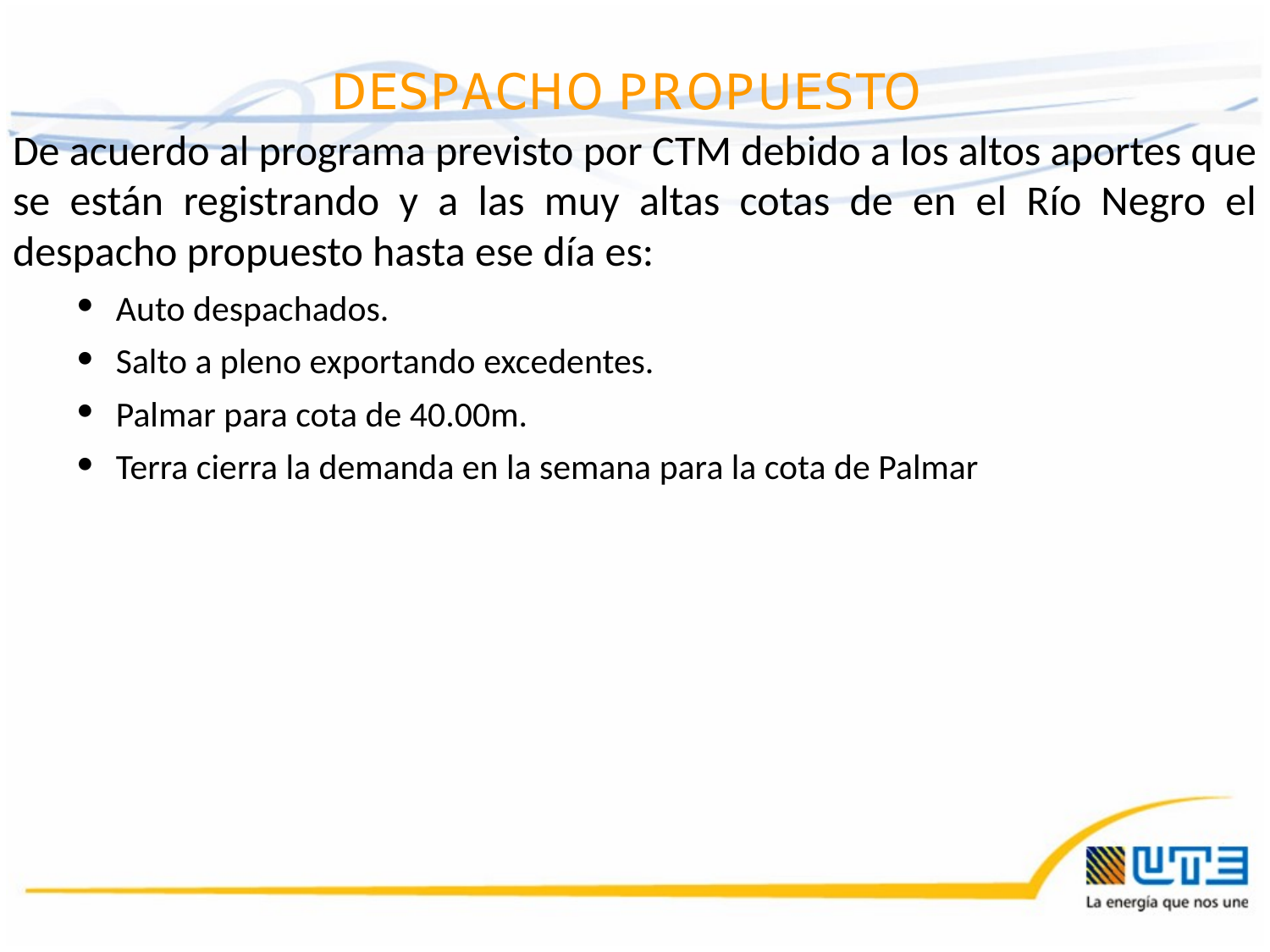

DESPACHO PROPUESTO
De acuerdo al programa previsto por CTM debido a los altos aportes que se están registrando y a las muy altas cotas de en el Río Negro el despacho propuesto hasta ese día es:
Auto despachados.
Salto a pleno exportando excedentes.
Palmar para cota de 40.00m.
Terra cierra la demanda en la semana para la cota de Palmar